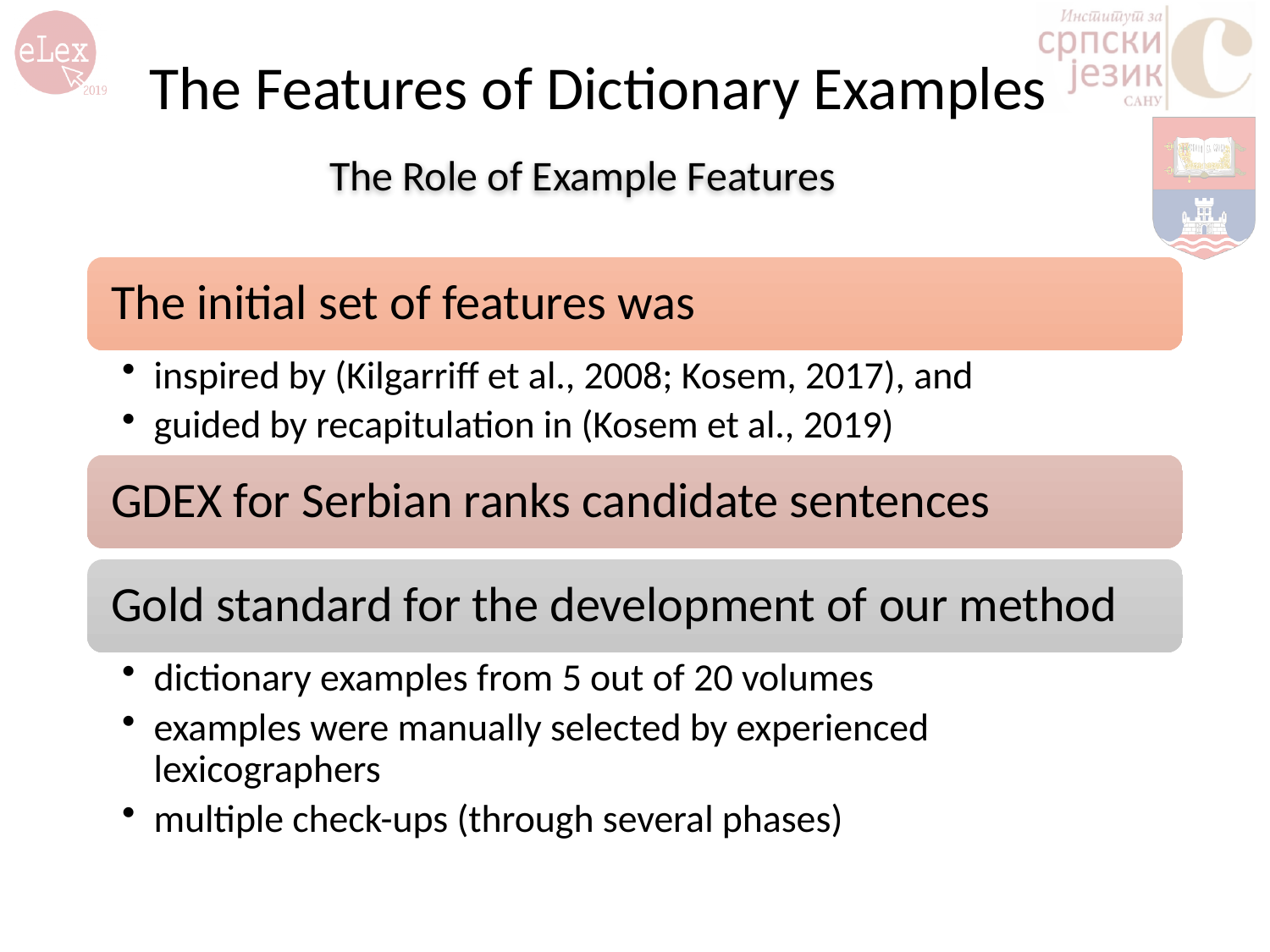

# The Features of Dictionary Examples
The Role of Example Features
The initial set of features was
inspired by (Kilgarriff et al., 2008; Kosem, 2017), and
guided by recapitulation in (Kosem et al., 2019)
GDEX for Serbian ranks candidate sentences
Gold standard for the development of our method
dictionary examples from 5 out of 20 volumes
examples were manually selected by experienced lexicographers
multiple check-ups (through several phases)